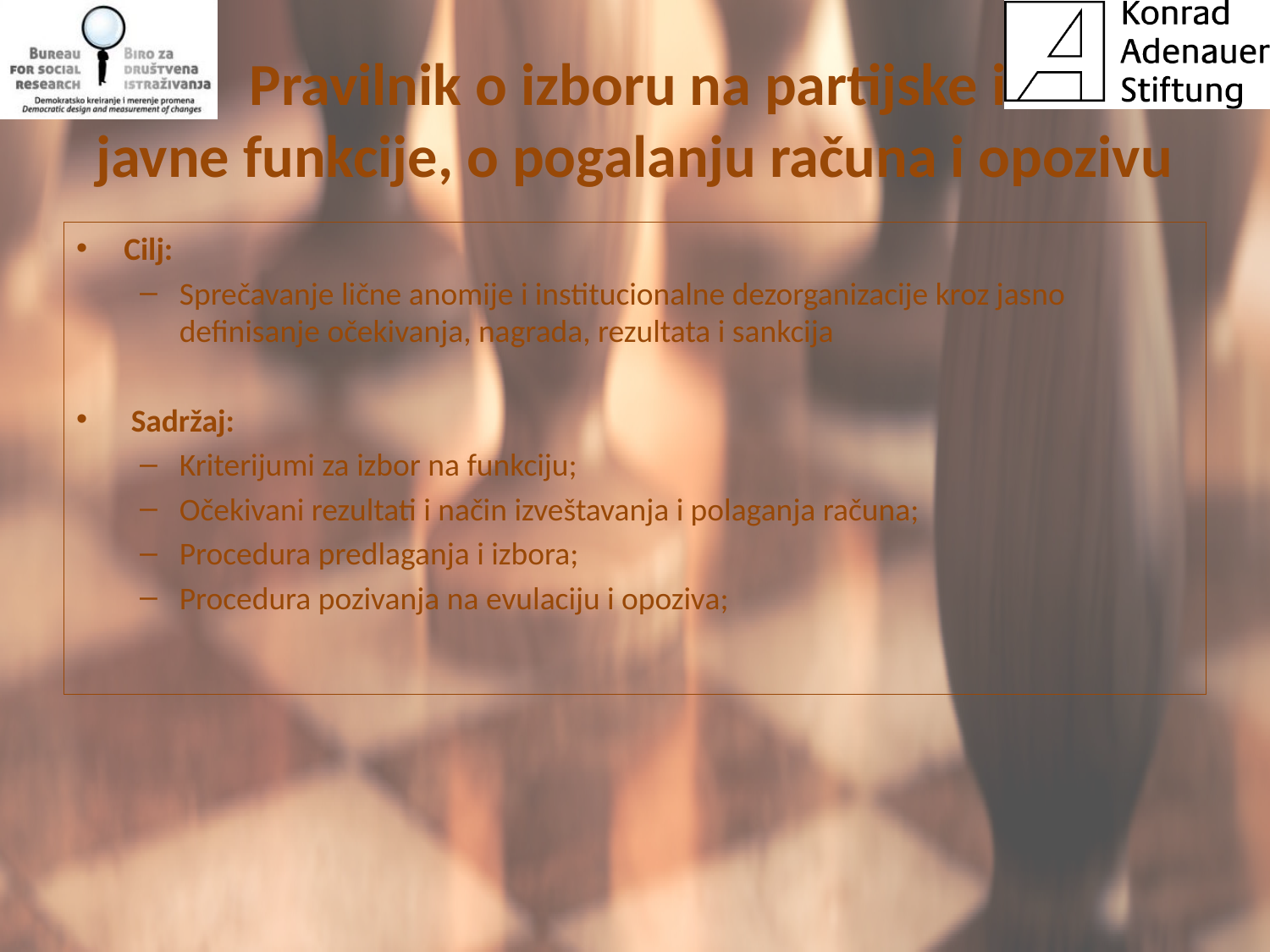

# Pravilnik o izboru na partijske i javne funkcije, o pogalanju računa i opozivu
Cilj:
Sprečavanje lične anomije i institucionalne dezorganizacije kroz jasno definisanje očekivanja, nagrada, rezultata i sankcija

 Sadržaj:
Kriterijumi za izbor na funkciju;
Očekivani rezultati i način izveštavanja i polaganja računa;
Procedura predlaganja i izbora;
Procedura pozivanja na evulaciju i opoziva;